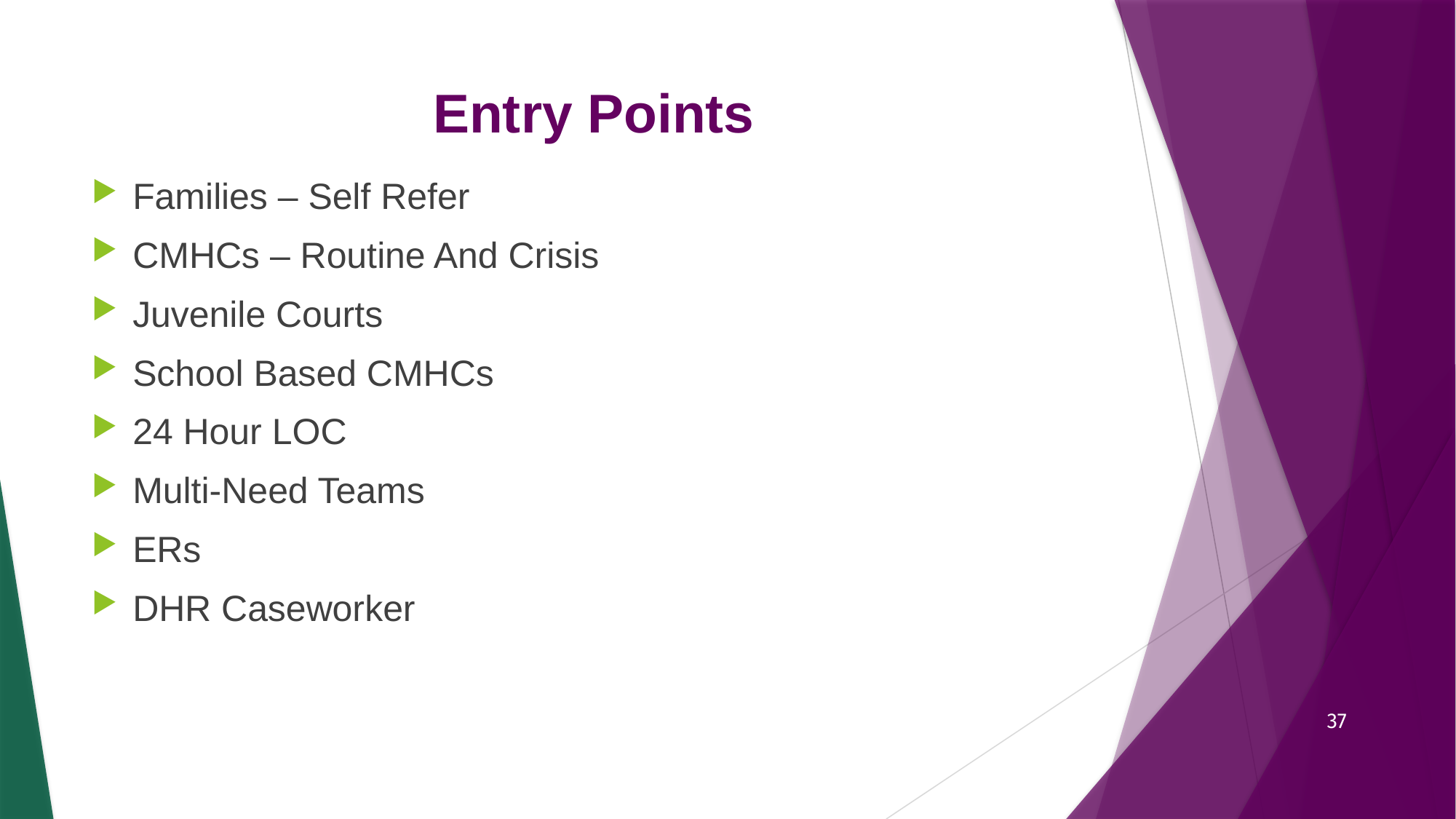

# Entry Points
Families – Self Refer
CMHCs – Routine And Crisis
Juvenile Courts
School Based CMHCs
24 Hour LOC
Multi-Need Teams
ERs
DHR Caseworker

37